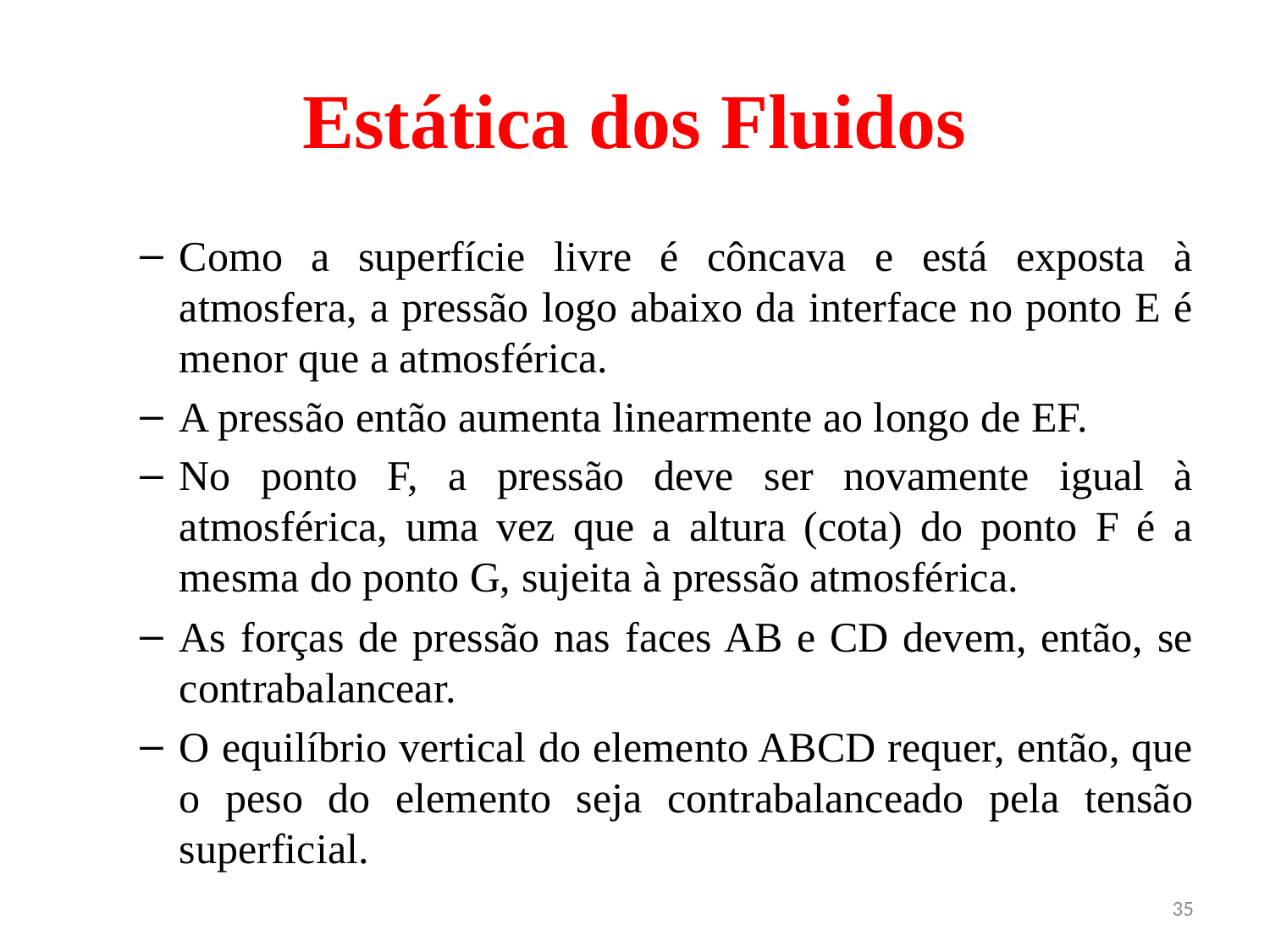

# Estática dos Fluidos
Como a superfície livre é côncava e está exposta à atmosfera, a pressão logo abaixo da interface no ponto E é menor que a atmosférica.
A pressão então aumenta linearmente ao longo de EF.
No ponto F, a pressão deve ser novamente igual à atmosférica, uma vez que a altura (cota) do ponto F é a mesma do ponto G, sujeita à pressão atmosférica.
As forças de pressão nas faces AB e CD devem, então, se contrabalancear.
O equilíbrio vertical do elemento ABCD requer, então, que o peso do elemento seja contrabalanceado pela tensão superficial.
35